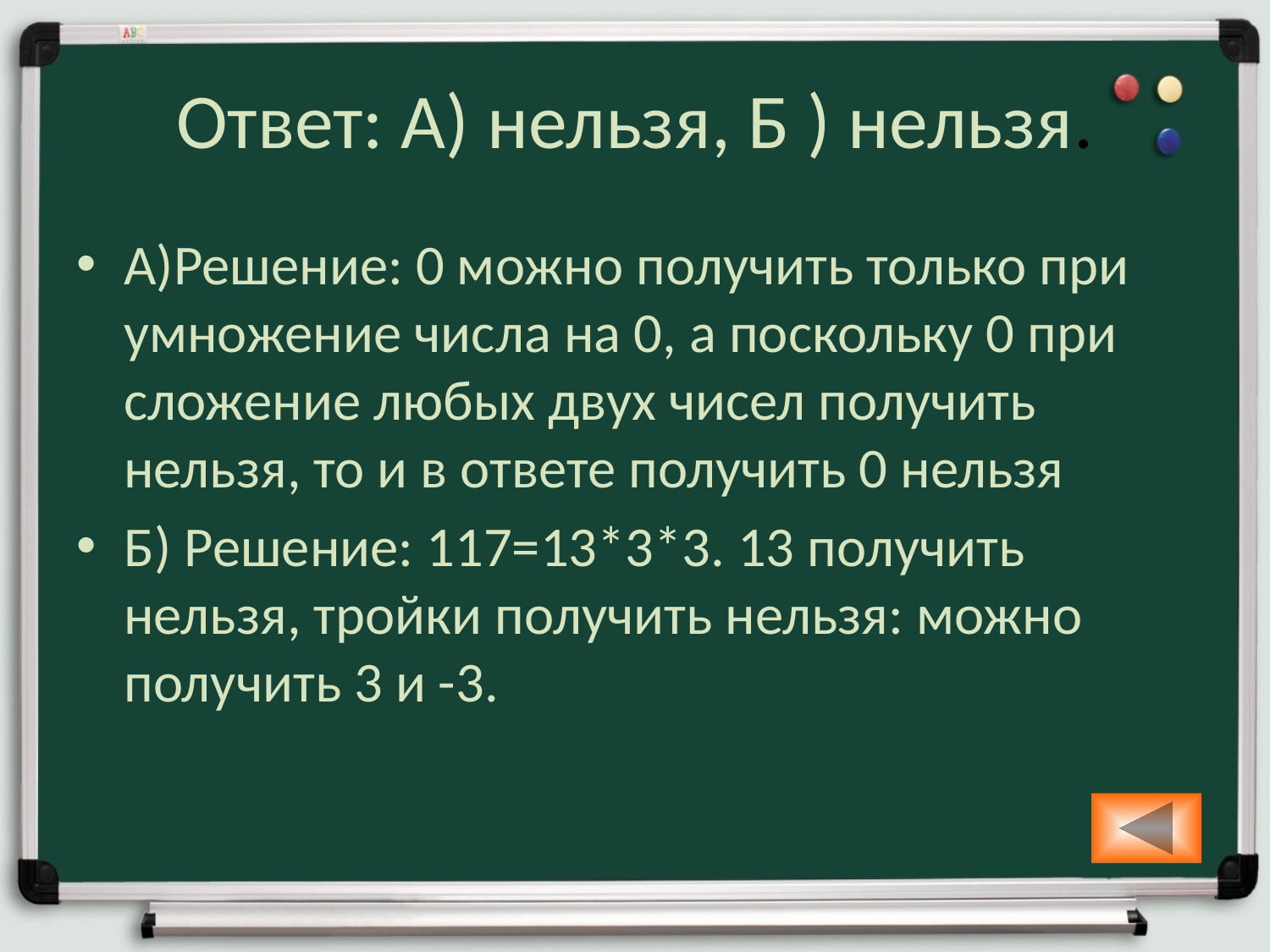

# Ответ: А) нельзя, Б ) нельзя.
А)Решение: 0 можно получить только при умножение числа на 0, а поскольку 0 при сложение любых двух чисел получить нельзя, то и в ответе получить 0 нельзя
Б) Решение: 117=13*3*3. 13 получить нельзя, тройки получить нельзя: можно получить 3 и -3.